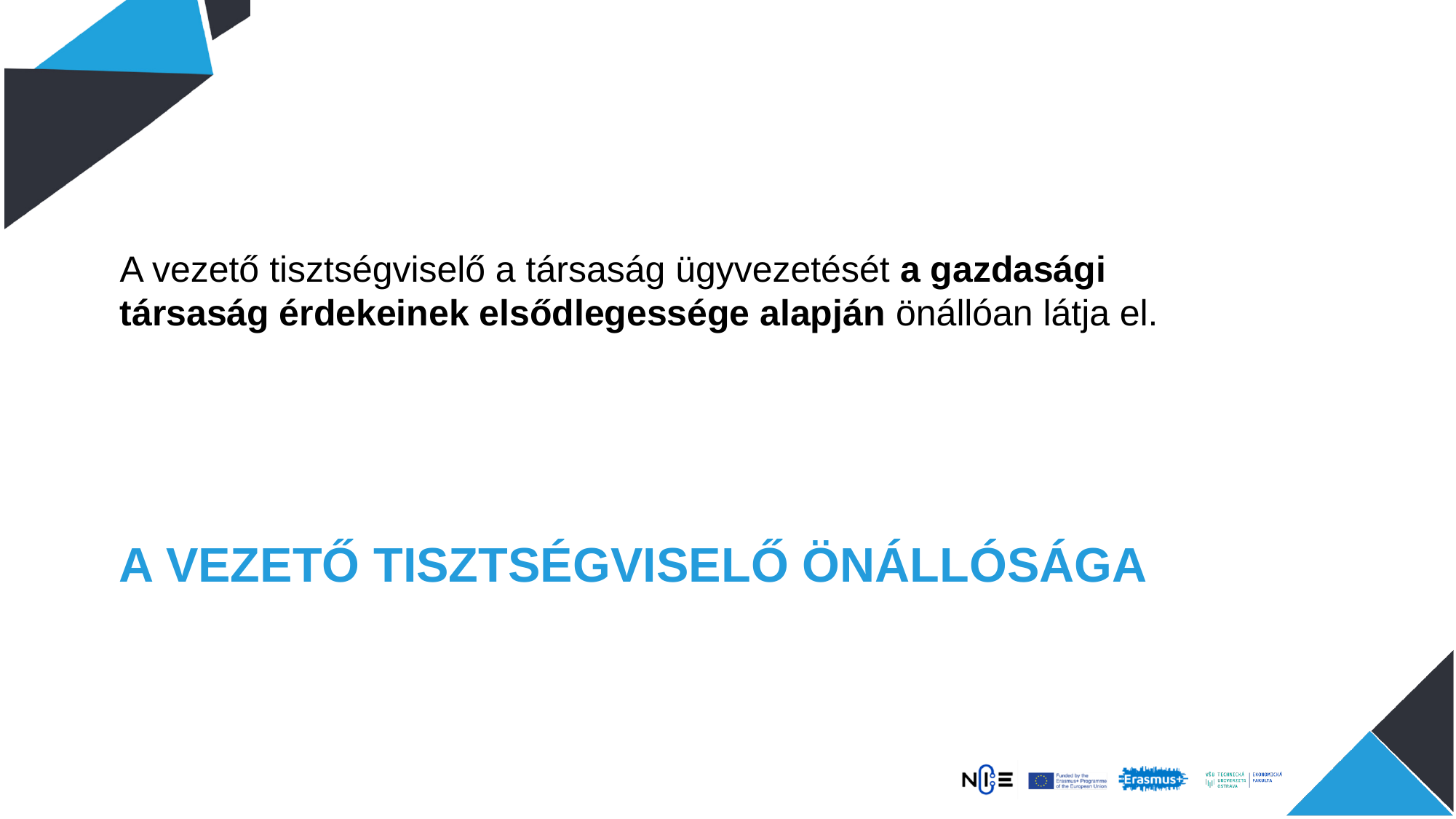

A vezető tisztségviselő a társaság ügyvezetését a gazdasági társaság érdekeinek elsődlegessége alapján önállóan látja el.

# A vezető tisztségviselő önállósága